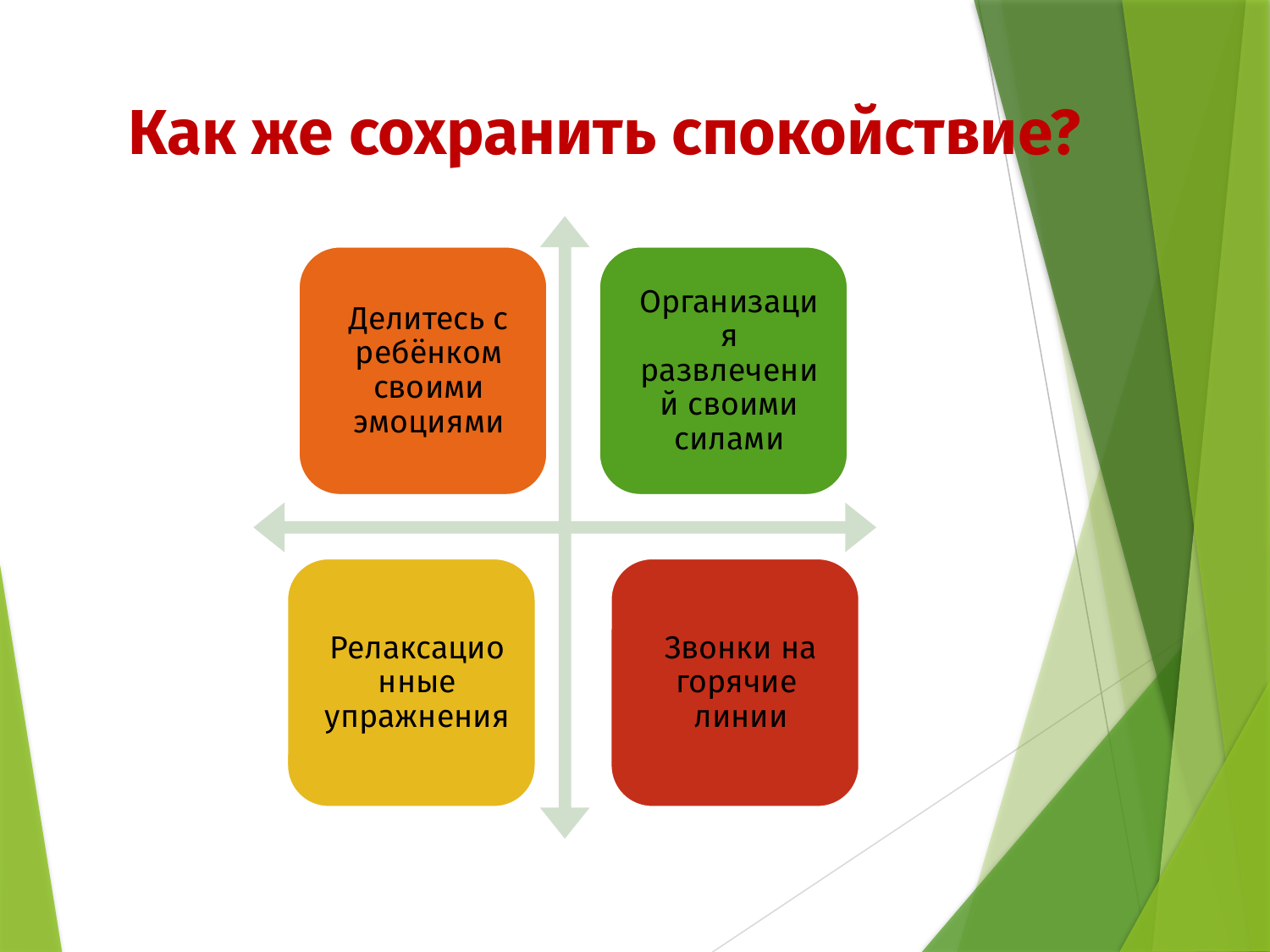

# Как же сохранить спокойствие?
Организация развлечений своими силами
Релаксационные упражнения
Делитесь с ребёнком своими эмоциями
Звонки на горячие  линии